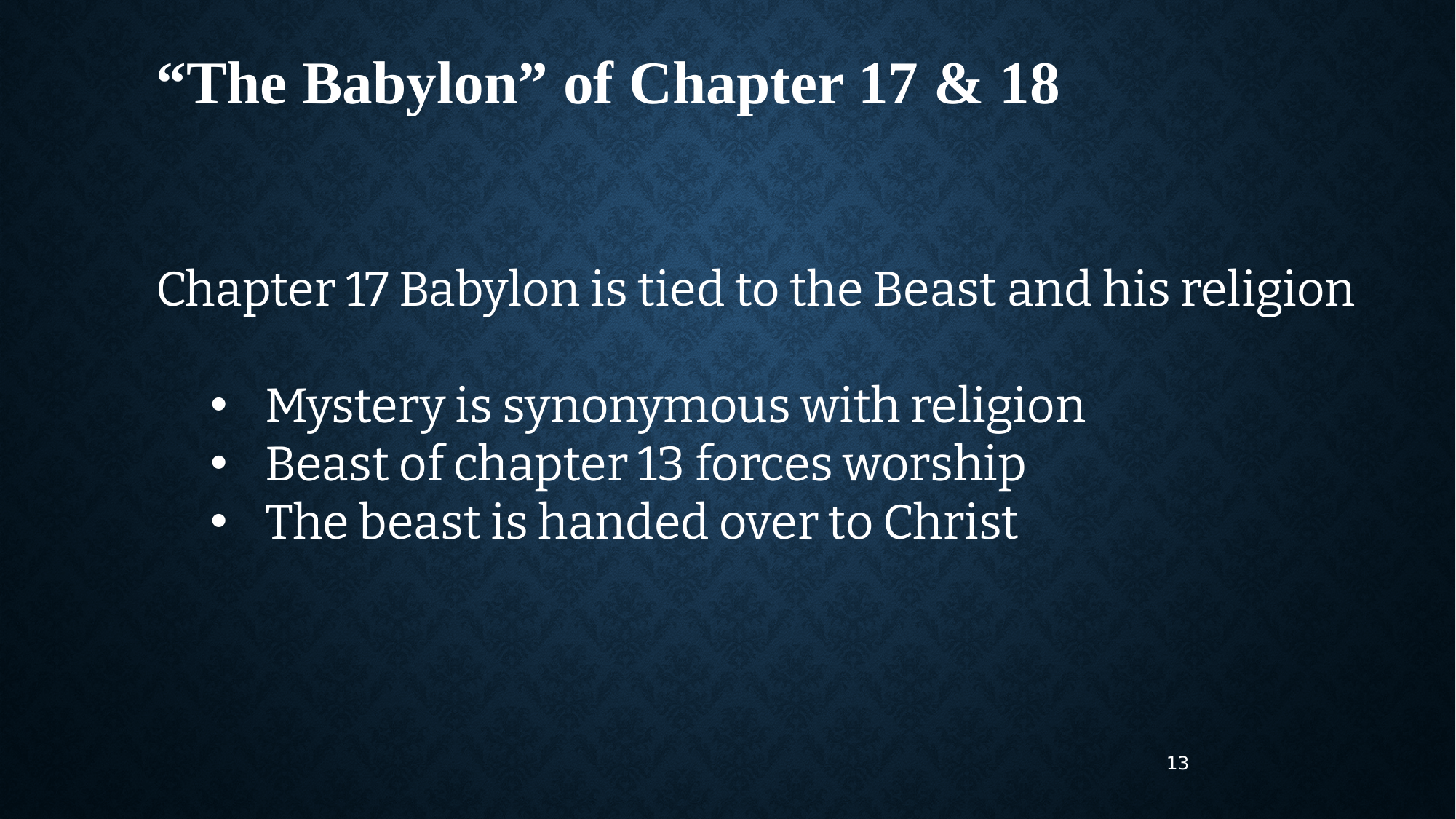

“The Babylon” of Chapter 17 & 18
Chapter 17 Babylon is tied to the Beast and his religion

Mystery is synonymous with religion
Beast of chapter 13 forces worship
The beast is handed over to Christ

13